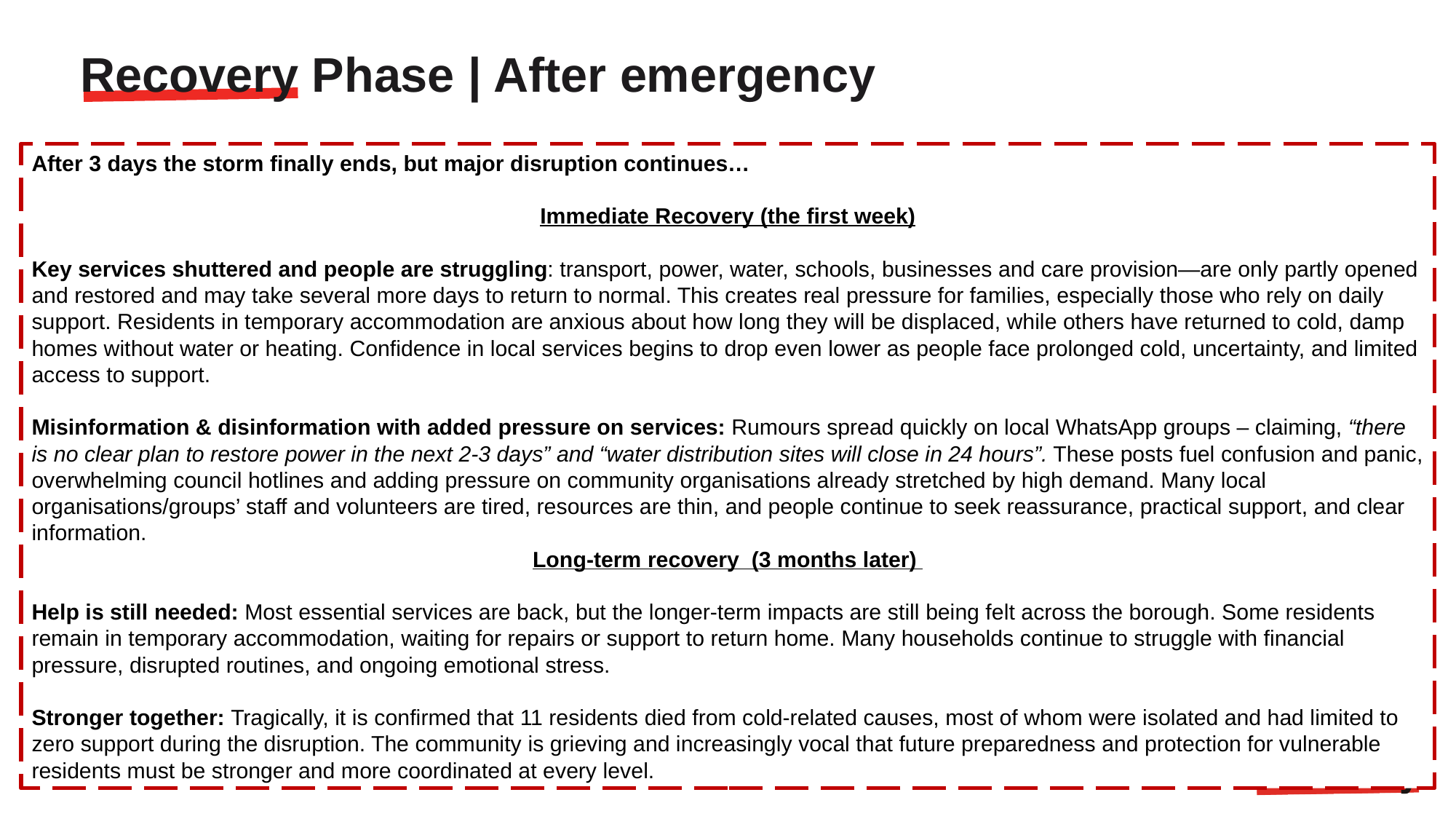

Recovery Phase | After emergency
After 3 days the storm finally ends, but major disruption continues…

Immediate Recovery (the first week)

Key services shuttered and people are struggling: transport, power, water, schools, businesses and care provision—are only partly opened and restored and may take several more days to return to normal. This creates real pressure for families, especially those who rely on daily support. Residents in temporary accommodation are anxious about how long they will be displaced, while others have returned to cold, damp homes without water or heating. Confidence in local services begins to drop even lower as people face prolonged cold, uncertainty, and limited access to support.

Misinformation & disinformation with added pressure on services: Rumours spread quickly on local WhatsApp groups – claiming, “there is no clear plan to restore power in the next 2-3 days” and “water distribution sites will close in 24 hours”. These posts fuel confusion and panic, overwhelming council hotlines and adding pressure on community organisations already stretched by high demand. Many local organisations/groups’ staff and volunteers are tired, resources are thin, and people continue to seek reassurance, practical support, and clear information.
Long‑term recovery  (3 months later)

Help is still needed: Most essential services are back, but the longer‑term impacts are still being felt across the borough. Some residents remain in temporary accommodation, waiting for repairs or support to return home. Many households continue to struggle with financial pressure, disrupted routines, and ongoing emotional stress.

Stronger together: Tragically, it is confirmed that 11 residents died from cold‑related causes, most of whom were isolated and had limited to zero support during the disruption. The community is grieving and increasingly vocal that future preparedness and protection for vulnerable residents must be stronger and more coordinated at every level.